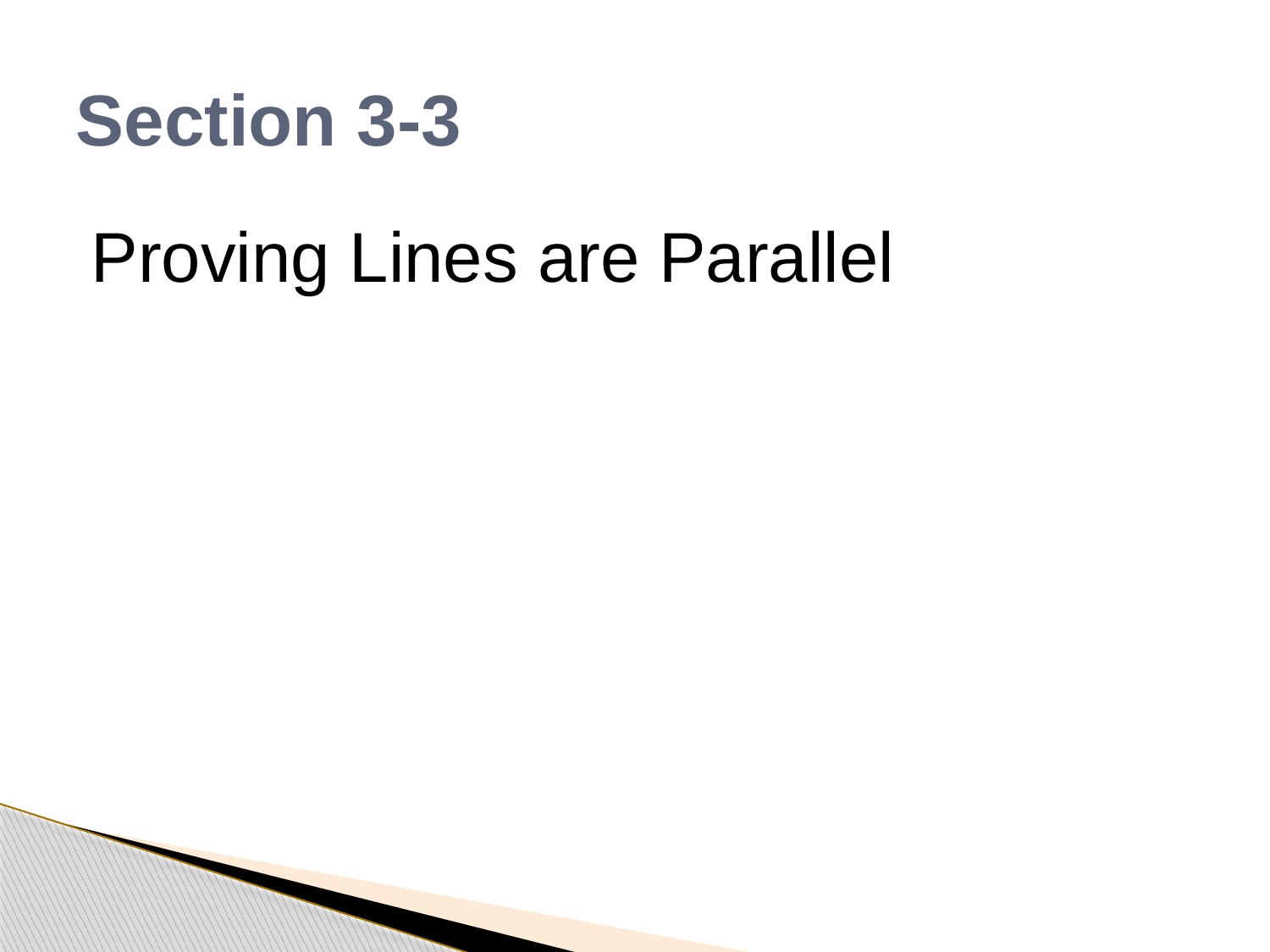

# Section 3-3
Proving Lines are Parallel